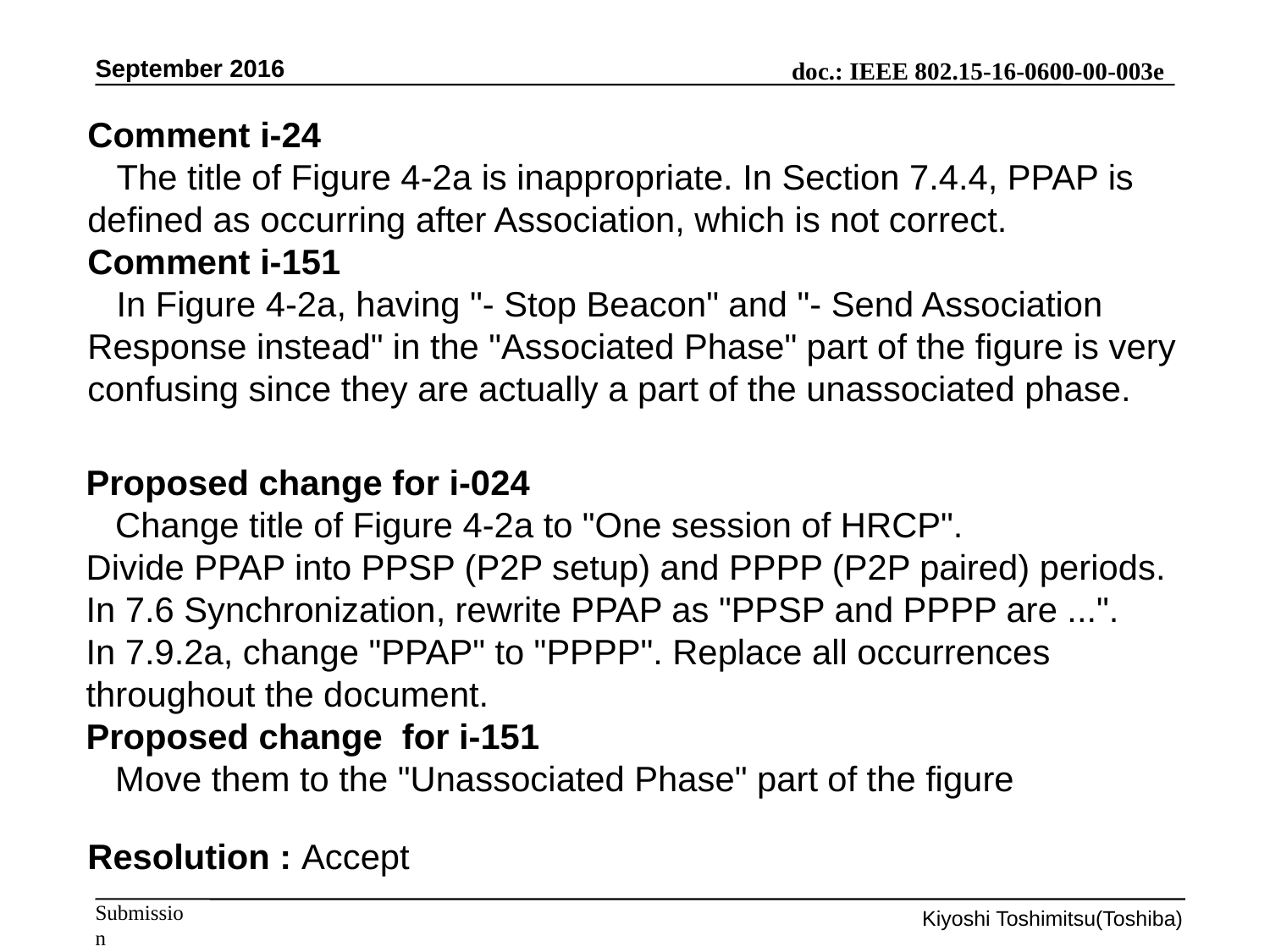

September 2016
Comment i-24
   The title of Figure 4-2a is inappropriate. In Section 7.4.4, PPAP is defined as occurring after Association, which is not correct.
Comment i-151
   In Figure 4-2a, having "- Stop Beacon" and "- Send Association Response instead" in the "Associated Phase" part of the figure is very confusing since they are actually a part of the unassociated phase.
Proposed change for i-024
   Change title of Figure 4-2a to "One session of HRCP".
Divide PPAP into PPSP (P2P setup) and PPPP (P2P paired) periods.
In 7.6 Synchronization, rewrite PPAP as "PPSP and PPPP are ...".
In 7.9.2a, change "PPAP" to "PPPP". Replace all occurrences throughout the document.
Proposed change  for i-151
   Move them to the "Unassociated Phase" part of the figure
Resolution : Accept
Kiyoshi Toshimitsu(Toshiba)